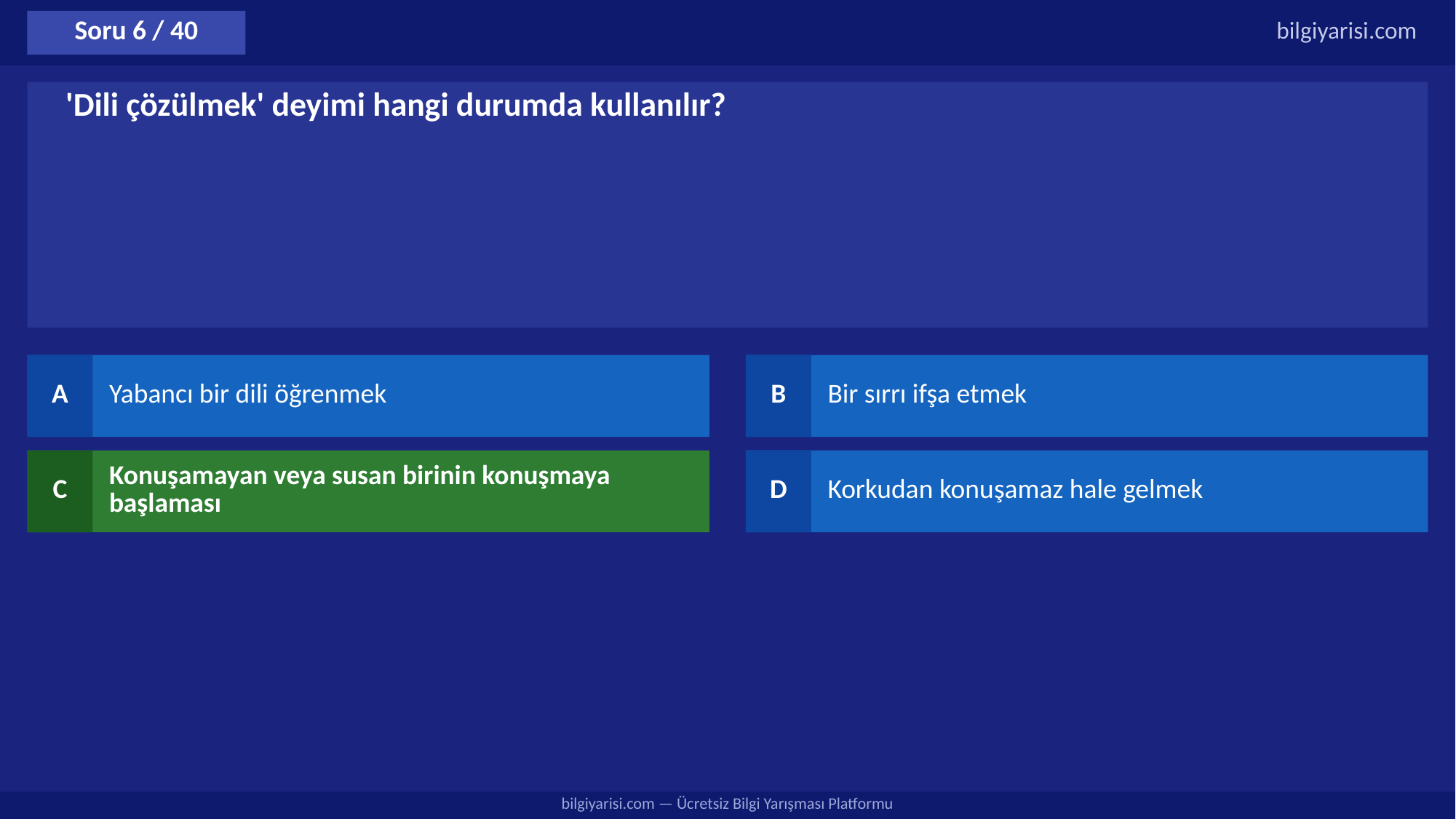

Soru 6 / 40
bilgiyarisi.com

'Dili çözülmek' deyimi hangi durumda kullanılır?

A
Yabancı bir dili öğrenmek

B
Bir sırrı ifşa etmek

C
Konuşamayan veya susan birinin konuşmaya başlaması

D
Korkudan konuşamaz hale gelmek
bilgiyarisi.com — Ücretsiz Bilgi Yarışması Platformu